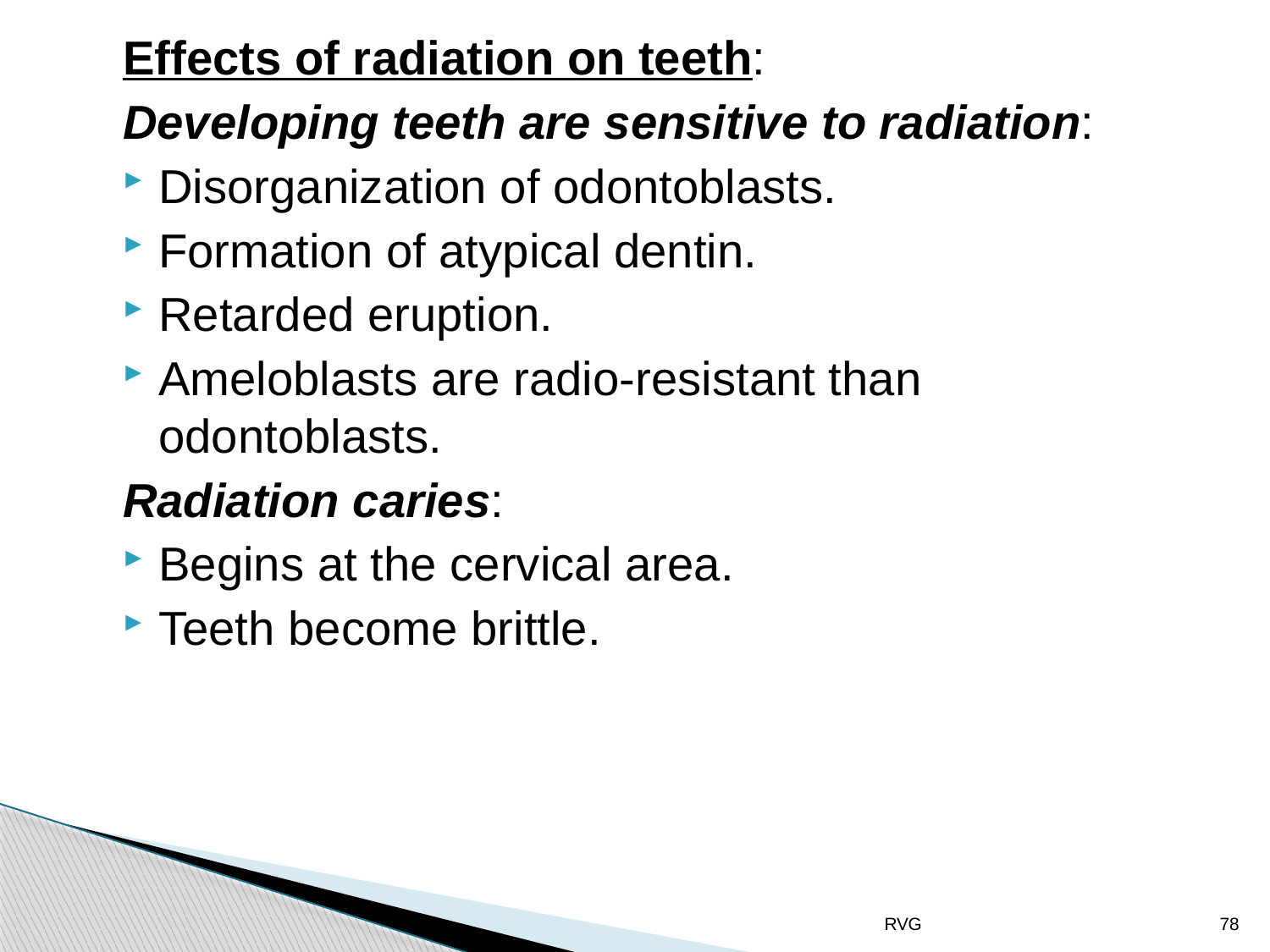

# Effects of radiation on teeth:
Developing teeth are sensitive to radiation:
Disorganization of odontoblasts.
Formation of atypical dentin.
Retarded eruption.
Ameloblasts are radio-resistant than odontoblasts.
Radiation caries:
Begins at the cervical area.
Teeth become brittle.
RVG
78